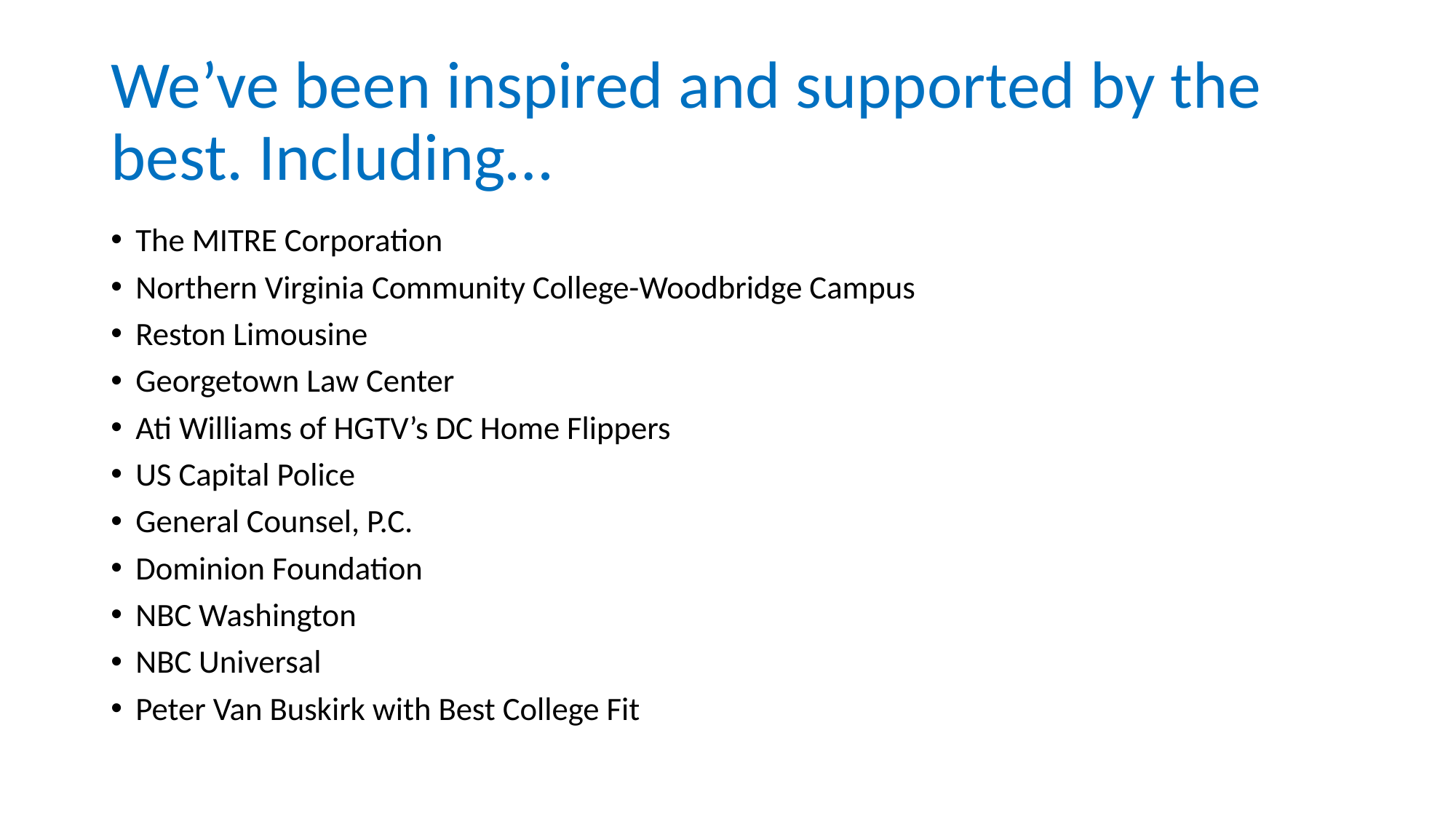

# We’ve been inspired and supported by the best. Including…
The MITRE Corporation
Northern Virginia Community College-Woodbridge Campus
Reston Limousine
Georgetown Law Center
Ati Williams of HGTV’s DC Home Flippers
US Capital Police
General Counsel, P.C.
Dominion Foundation
NBC Washington
NBC Universal
Peter Van Buskirk with Best College Fit